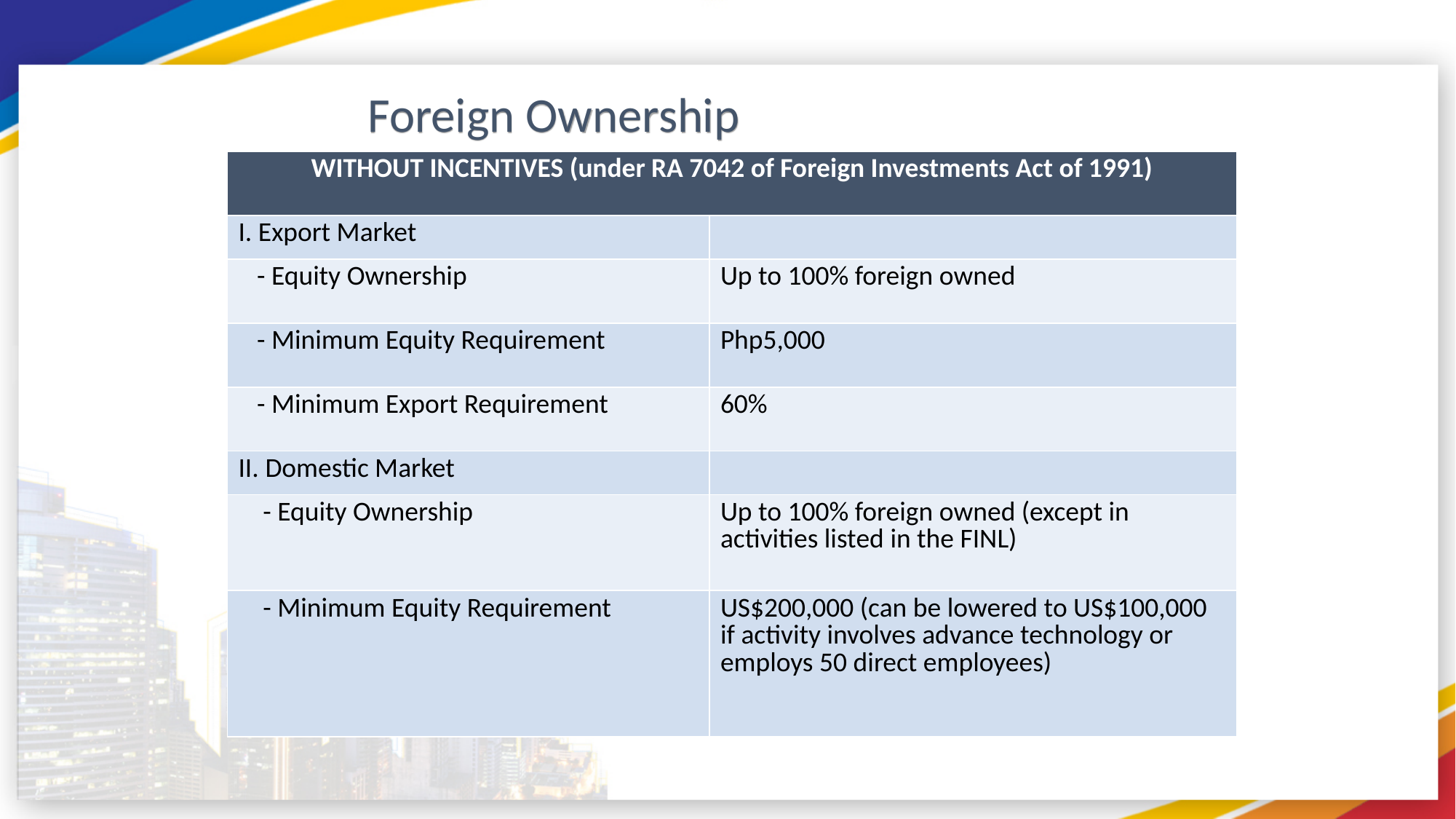

Foreign Ownership
| WITHOUT INCENTIVES (under RA 7042 of Foreign Investments Act of 1991) |  |
| --- | --- |
| I. Export Market |  |
| - Equity Ownership | Up to 100% foreign owned |
| - Minimum Equity Requirement | Php5,000 |
| - Minimum Export Requirement | 60% |
| II. Domestic Market |  |
| - Equity Ownership | Up to 100% foreign owned (except in activities listed in the FINL) |
| - Minimum Equity Requirement | US$200,000 (can be lowered to US$100,000 if activity involves advance technology or employs 50 direct employees) |